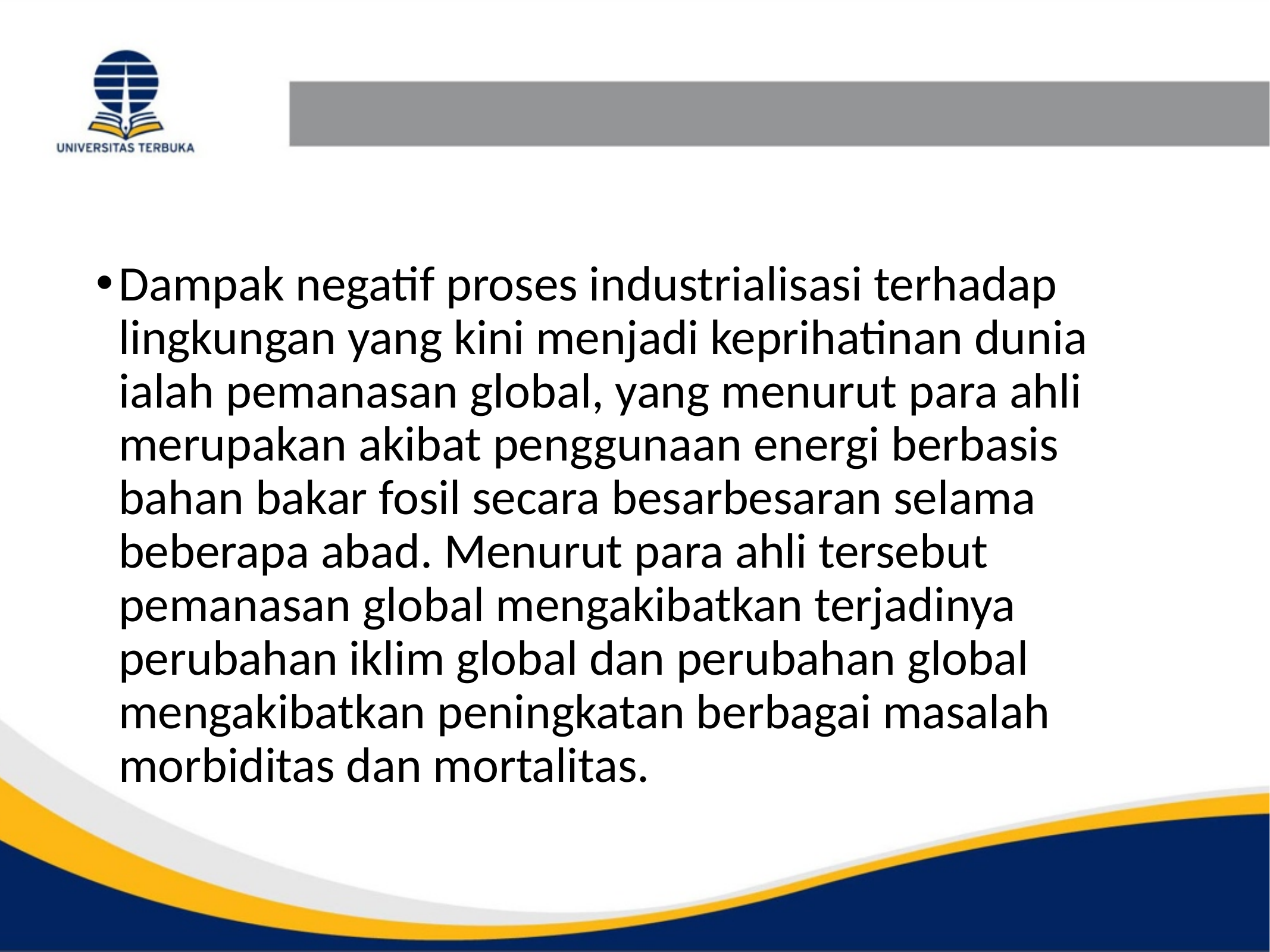

#
Dampak negatif proses industrialisasi terhadap lingkungan yang kini menjadi keprihatinan dunia ialah pemanasan global, yang menurut para ahli merupakan akibat penggunaan energi berbasis bahan bakar fosil secara besarbesaran selama beberapa abad. Menurut para ahli tersebut pemanasan global mengakibatkan terjadinya perubahan iklim global dan perubahan global mengakibatkan peningkatan berbagai masalah morbiditas dan mortalitas.